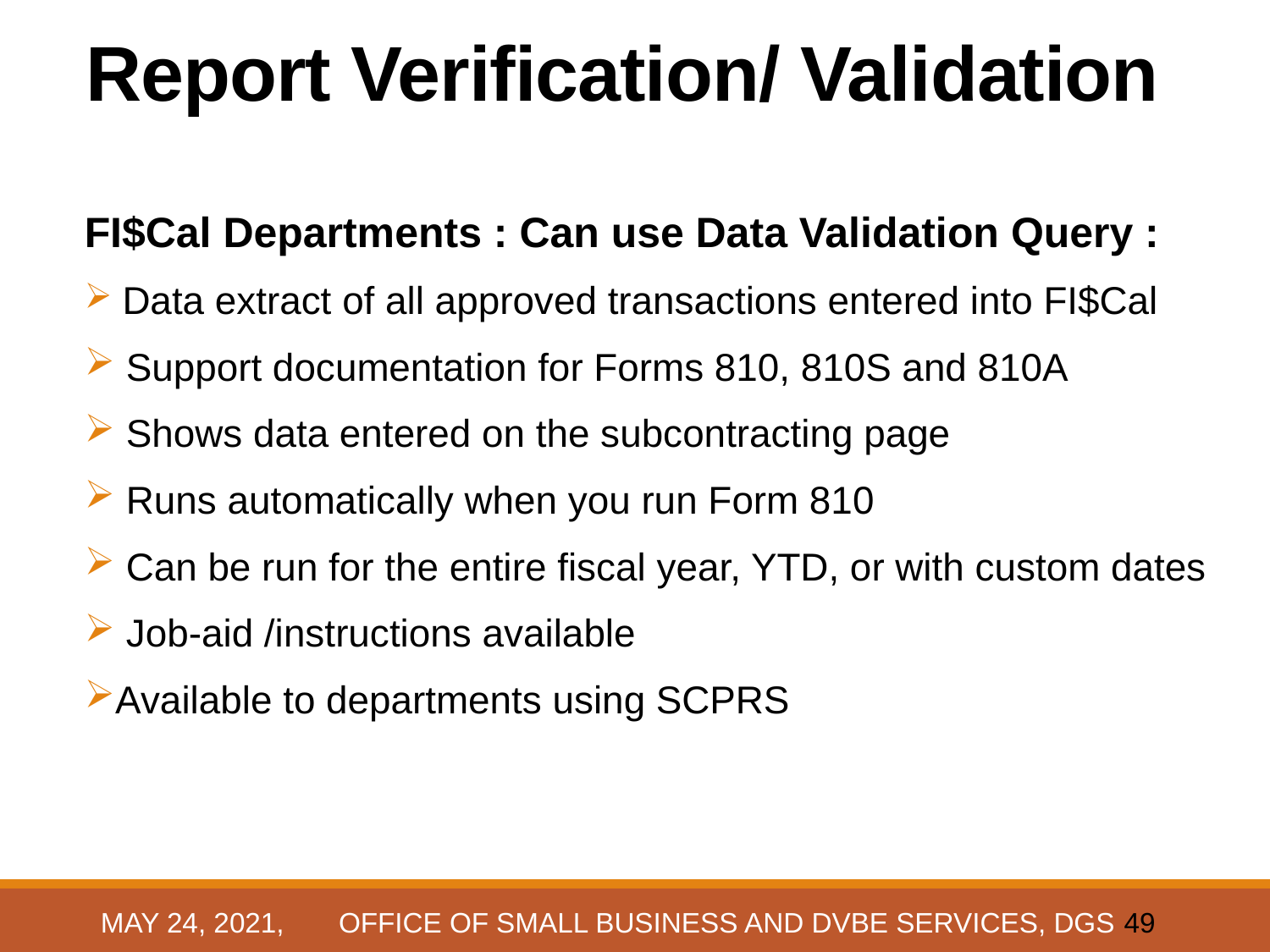

Report Verification/ Validation

FI$Cal Departments : Can use Data Validation Query :
 Data extract of all approved transactions entered into FI$Cal
 Support documentation for Forms 810, 810S and 810A
 Shows data entered on the subcontracting page
 Runs automatically when you run Form 810
 Can be run for the entire fiscal year, YTD, or with custom dates
 Job-aid /instructions available
Available to departments using SCPRS

May 24, 2021,       OFFICE OF SMALL BUSINESS AND DVBE SERVICES, DGS
49